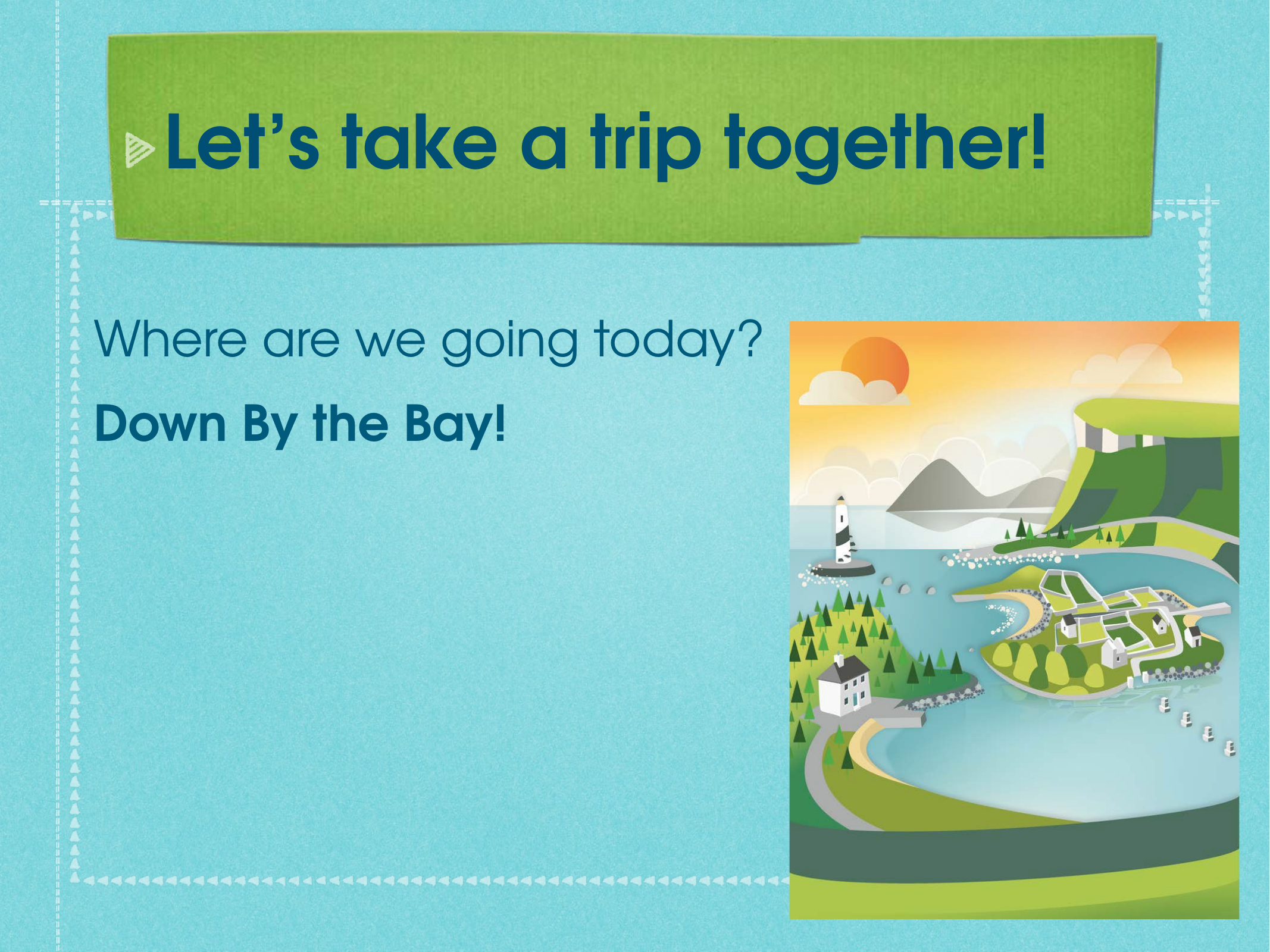

# Let’s take a trip together!

Where are we going today?
Down By the Bay!